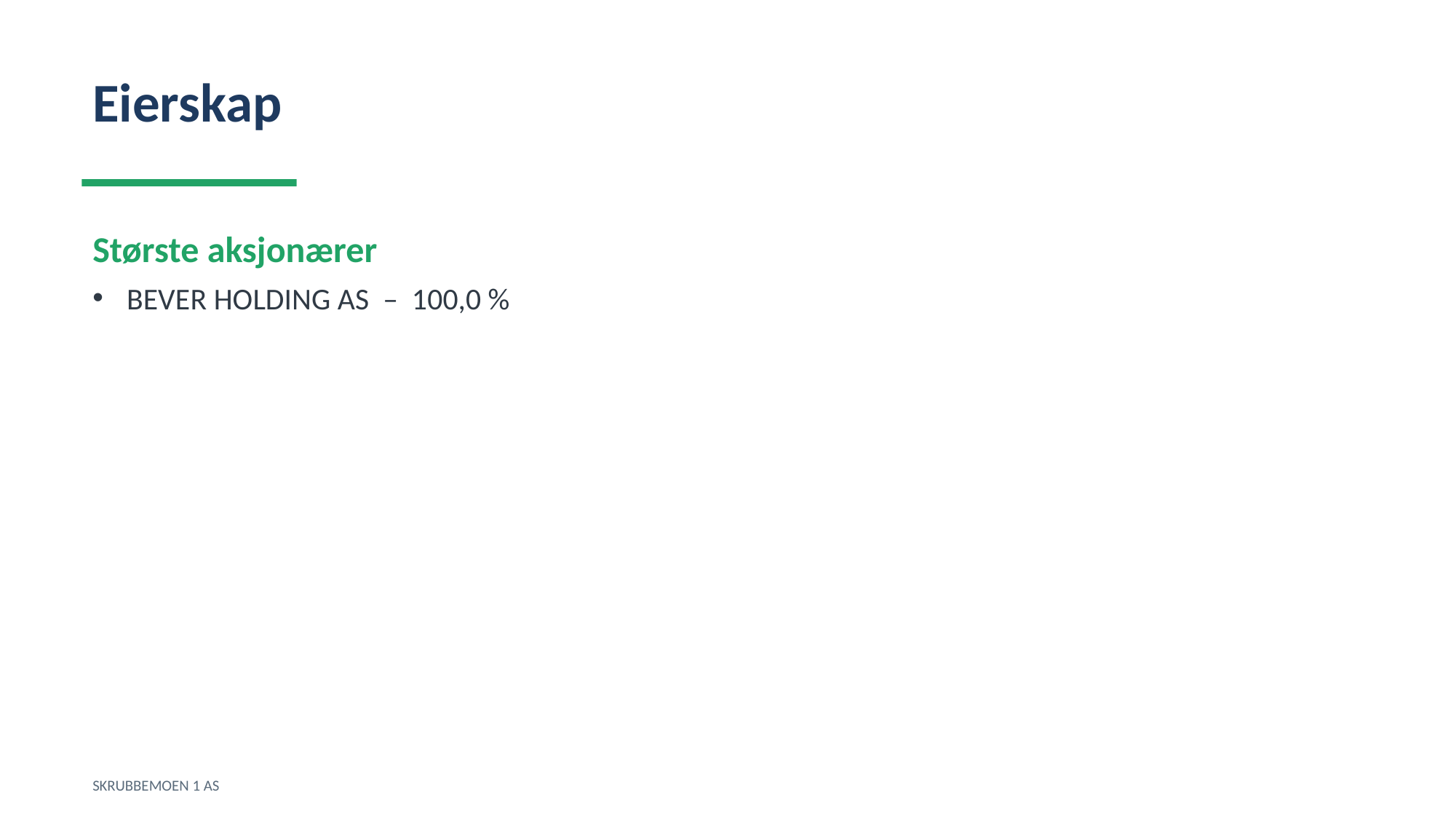

Eierskap

Største aksjonærer
BEVER HOLDING AS  –  100,0 %
SKRUBBEMOEN 1 AS